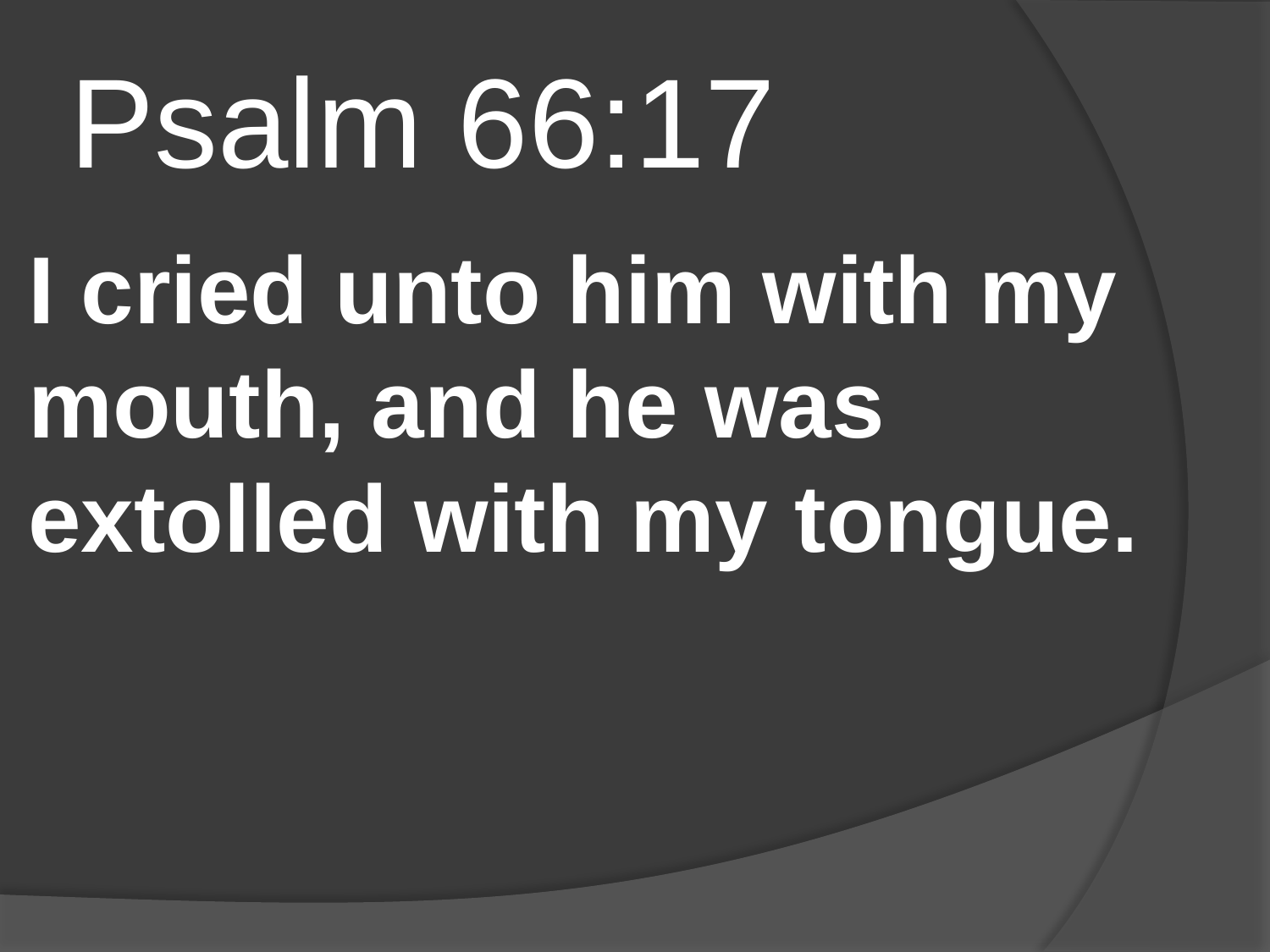

# Psalm 66:17
I cried unto him with my mouth, and he was extolled with my tongue.